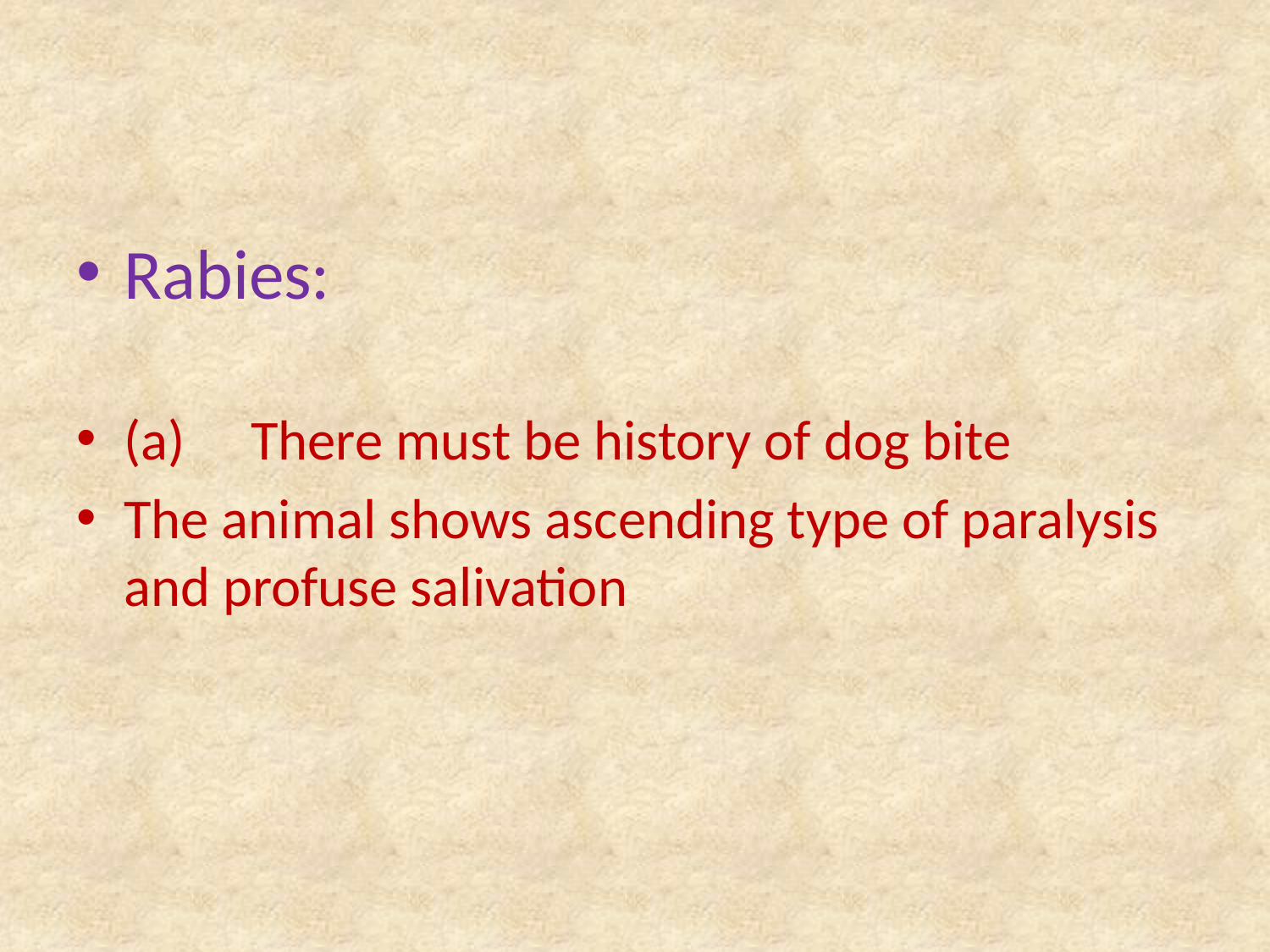

Rabies:

(a)	There must be history of dog bite
The animal shows ascending type of paralysis and profuse salivation